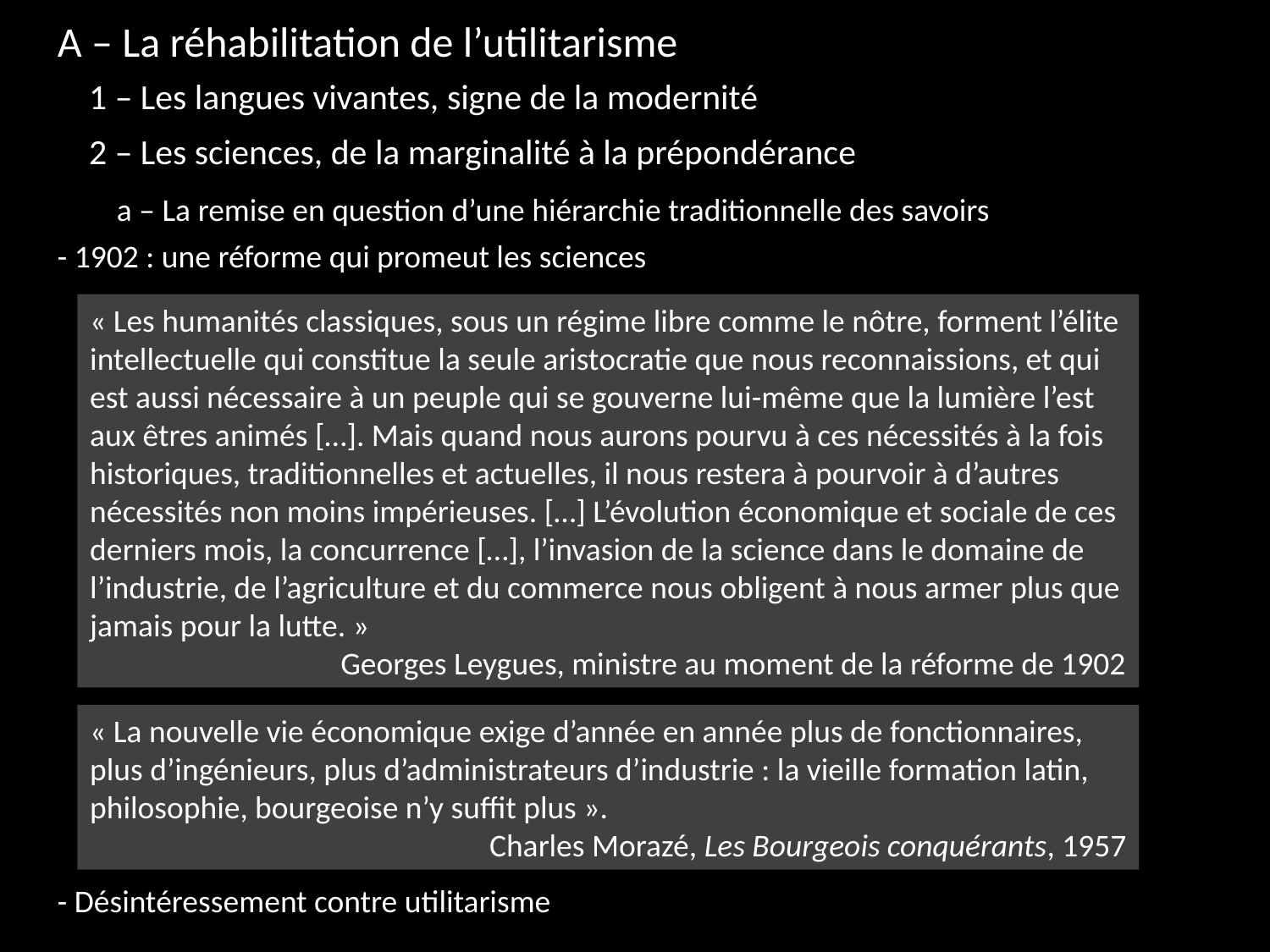

A – La réhabilitation de l’utilitarisme
1 – Les langues vivantes, signe de la modernité
2 – Les sciences, de la marginalité à la prépondérance
a – La remise en question d’une hiérarchie traditionnelle des savoirs
- 1902 : une réforme qui promeut les sciences
« Les humanités classiques, sous un régime libre comme le nôtre, forment l’élite intellectuelle qui constitue la seule aristocratie que nous reconnaissions, et qui est aussi nécessaire à un peuple qui se gouverne lui-même que la lumière l’est aux êtres animés […]. Mais quand nous aurons pourvu à ces nécessités à la fois historiques, traditionnelles et actuelles, il nous restera à pourvoir à d’autres nécessités non moins impérieuses. […] L’évolution économique et sociale de ces derniers mois, la concurrence […], l’invasion de la science dans le domaine de l’industrie, de l’agriculture et du commerce nous obligent à nous armer plus que jamais pour la lutte. »
Georges Leygues, ministre au moment de la réforme de 1902
« La nouvelle vie économique exige d’année en année plus de fonctionnaires, plus d’ingénieurs, plus d’administrateurs d’industrie : la vieille formation latin, philosophie, bourgeoise n’y suffit plus ».
Charles Morazé, Les Bourgeois conquérants, 1957
- Désintéressement contre utilitarisme